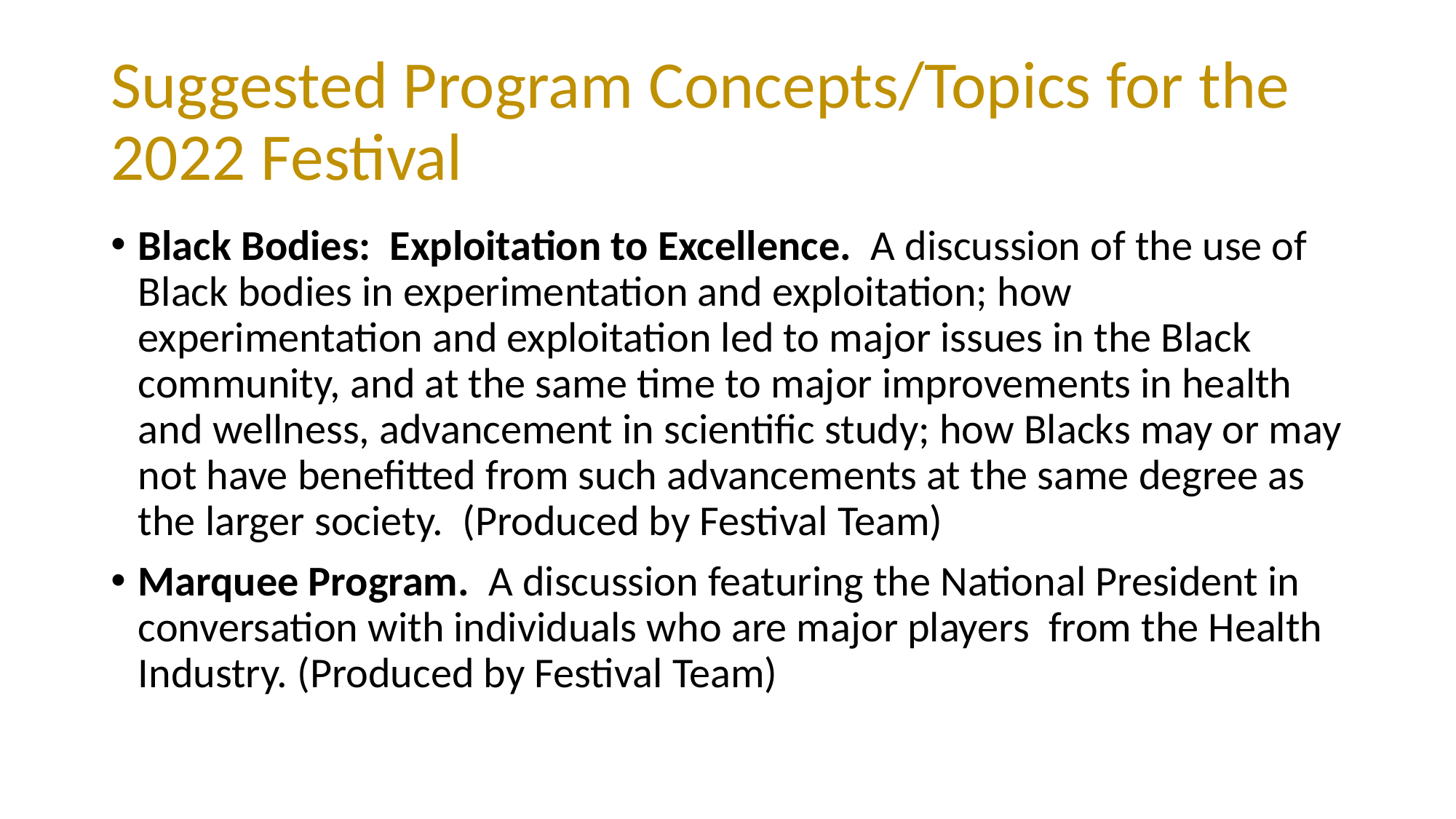

# Suggested Program Concepts/Topics for the 2022 Festival
Black Bodies:  Exploitation to Excellence.  A discussion of the use of Black bodies in experimentation and exploitation; how experimentation and exploitation led to major issues in the Black community, and at the same time to major improvements in health and wellness, advancement in scientific study; how Blacks may or may not have benefitted from such advancements at the same degree as the larger society.  (Produced by Festival Team)
Marquee Program.  A discussion featuring the National President in conversation with individuals who are major players  from the Health Industry. (Produced by Festival Team)